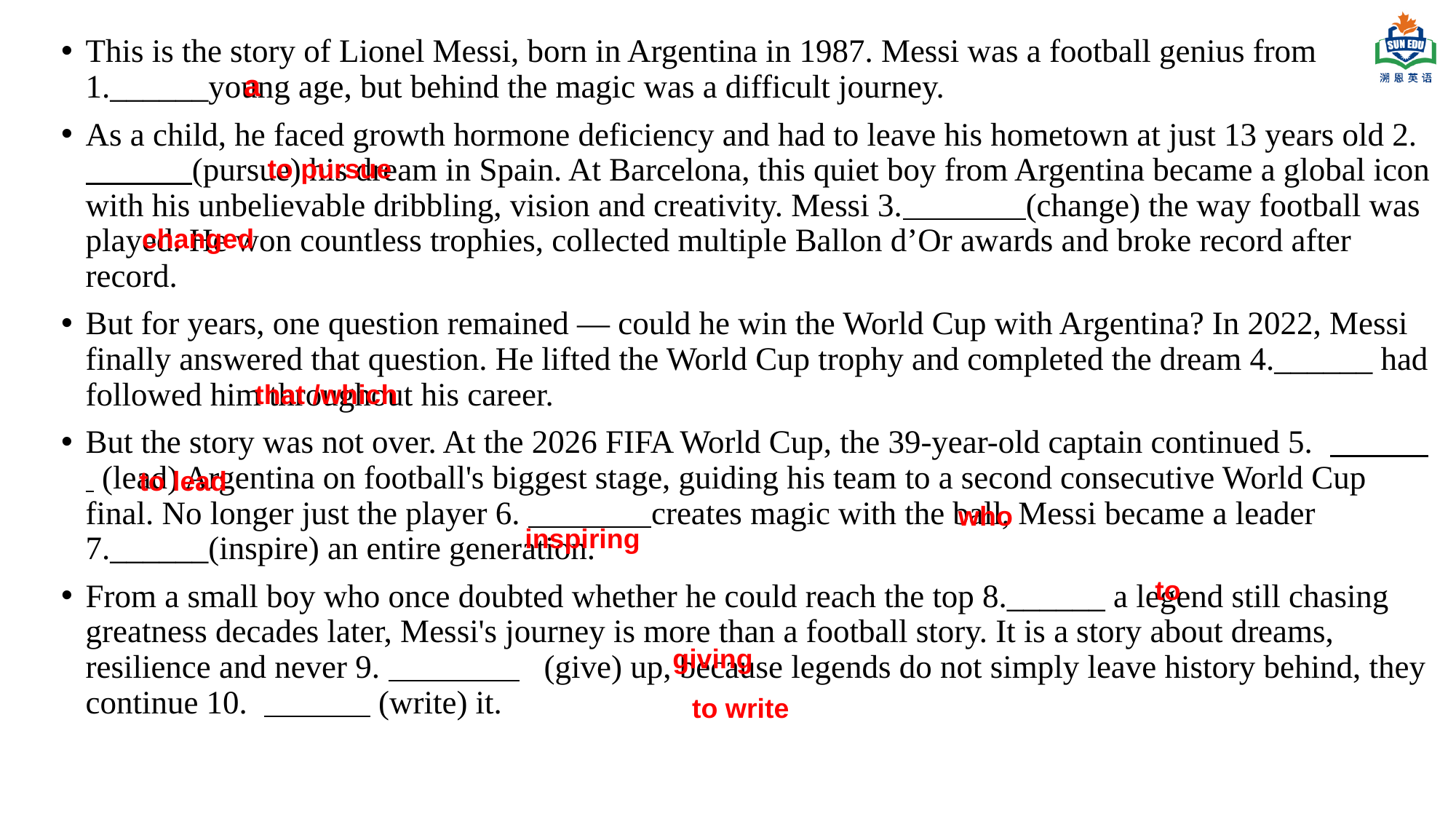

This is the story of Lionel Messi, born in Argentina in 1987. Messi was a football genius from 1.______young age, but behind the magic was a difficult journey.
As a child, he faced growth hormone deficiency and had to leave his hometown at just 13 years old 2.               (pursue) his dream in Spain. At Barcelona, this quiet boy from Argentina became a global icon with his unbelievable dribbling, vision and creativity. Messi 3.               (change) the way football was played. He won countless trophies, collected multiple Ballon d’Or awards and broke record after record.
But for years, one question remained — could he win the World Cup with Argentina? In 2022, Messi finally answered that question. He lifted the World Cup trophy and completed the dream 4.______ had followed him throughout his career.
But the story was not over. At the 2026 FIFA World Cup, the 39-year-old captain continued 5.                 (lead) Argentina on football's biggest stage, guiding his team to a second consecutive World Cup final. No longer just the player 6.                creates magic with the ball, Messi became a leader 7.______(inspire) an entire generation.
From a small boy who once doubted whether he could reach the top 8.______ a legend still chasing greatness decades later, Messi's journey is more than a football story. It is a story about dreams, resilience and never 9.                    (give) up, because legends do not simply leave history behind, they continue 10.                (write) it.

a
to pursue
changed
that /which
to lead
who
inspiring
to
giving
to write